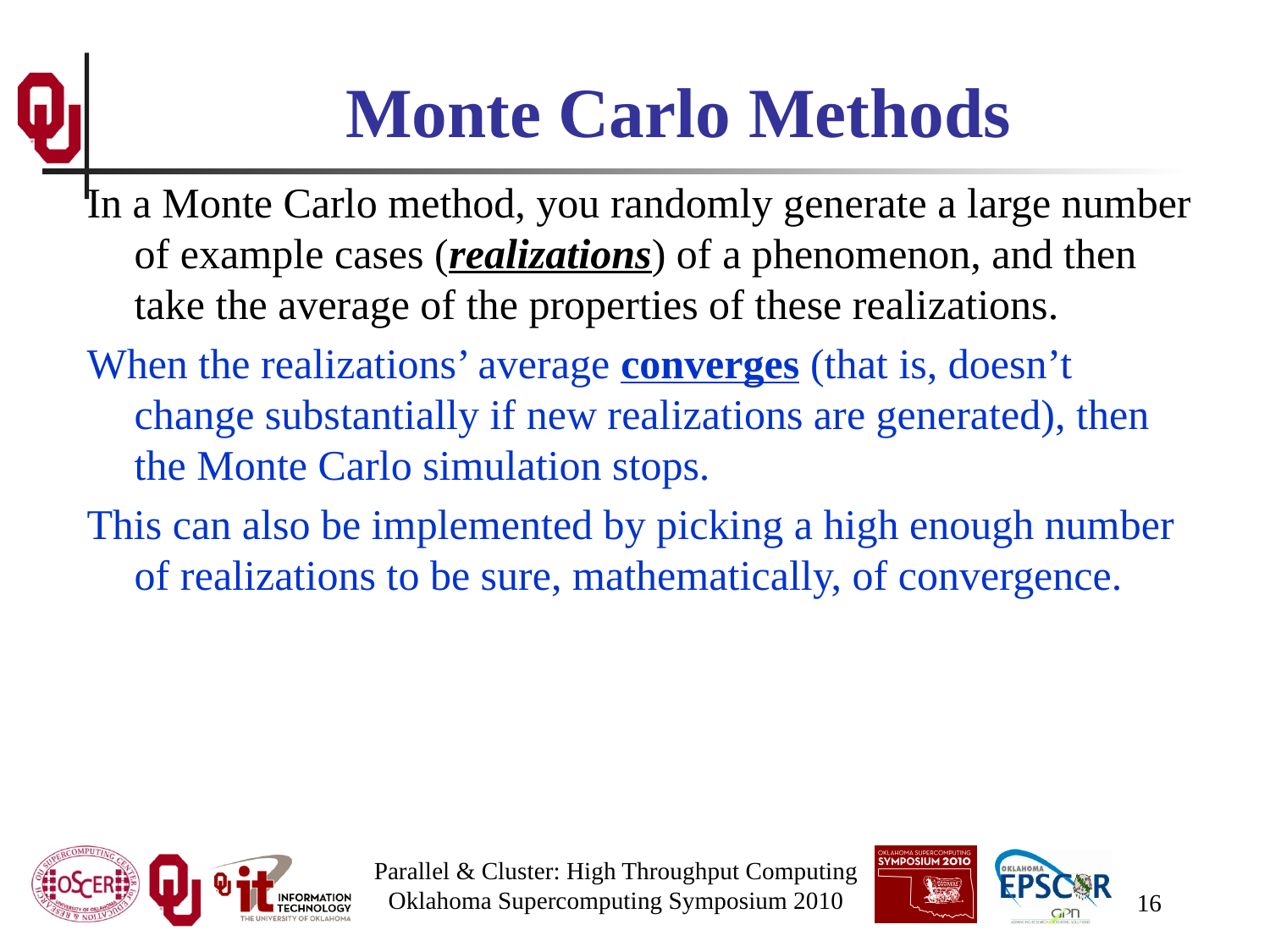

# Monte Carlo Methods
In a Monte Carlo method, you randomly generate a large number of example cases (realizations) of a phenomenon, and then take the average of the properties of these realizations.
When the realizations’ average converges (that is, doesn’t change substantially if new realizations are generated), then the Monte Carlo simulation stops.
This can also be implemented by picking a high enough number of realizations to be sure, mathematically, of convergence.
Parallel & Cluster: High Throughput Computing
Oklahoma Supercomputing Symposium 2010
16